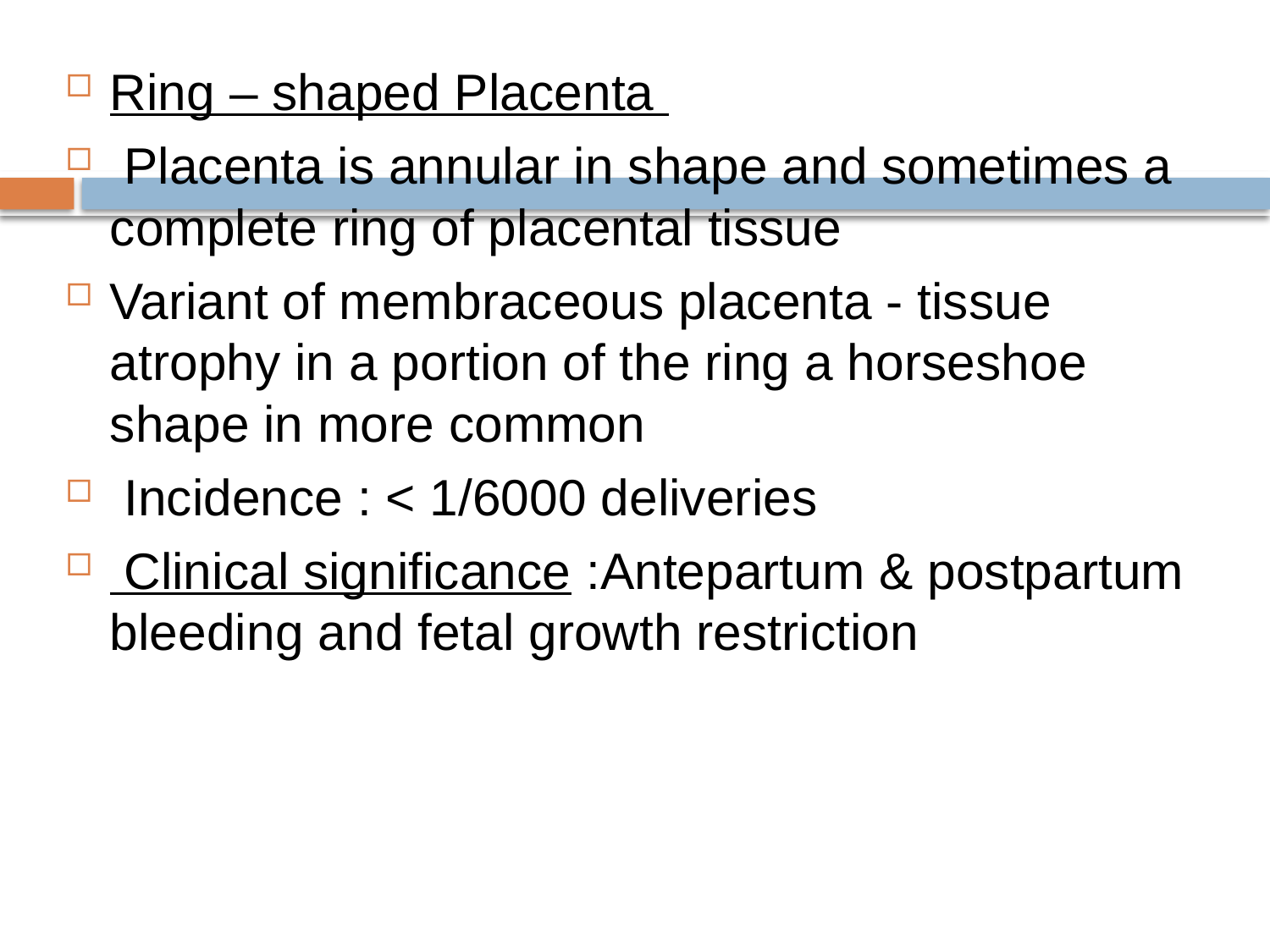

Ring – shaped Placenta
 Placenta is annular in shape and sometimes a complete ring of placental tissue
Variant of membraceous placenta - tissue atrophy in a portion of the ring a horseshoe shape in more common
 Incidence : < 1/6000 deliveries
 Clinical significance :Antepartum & postpartum bleeding and fetal growth restriction